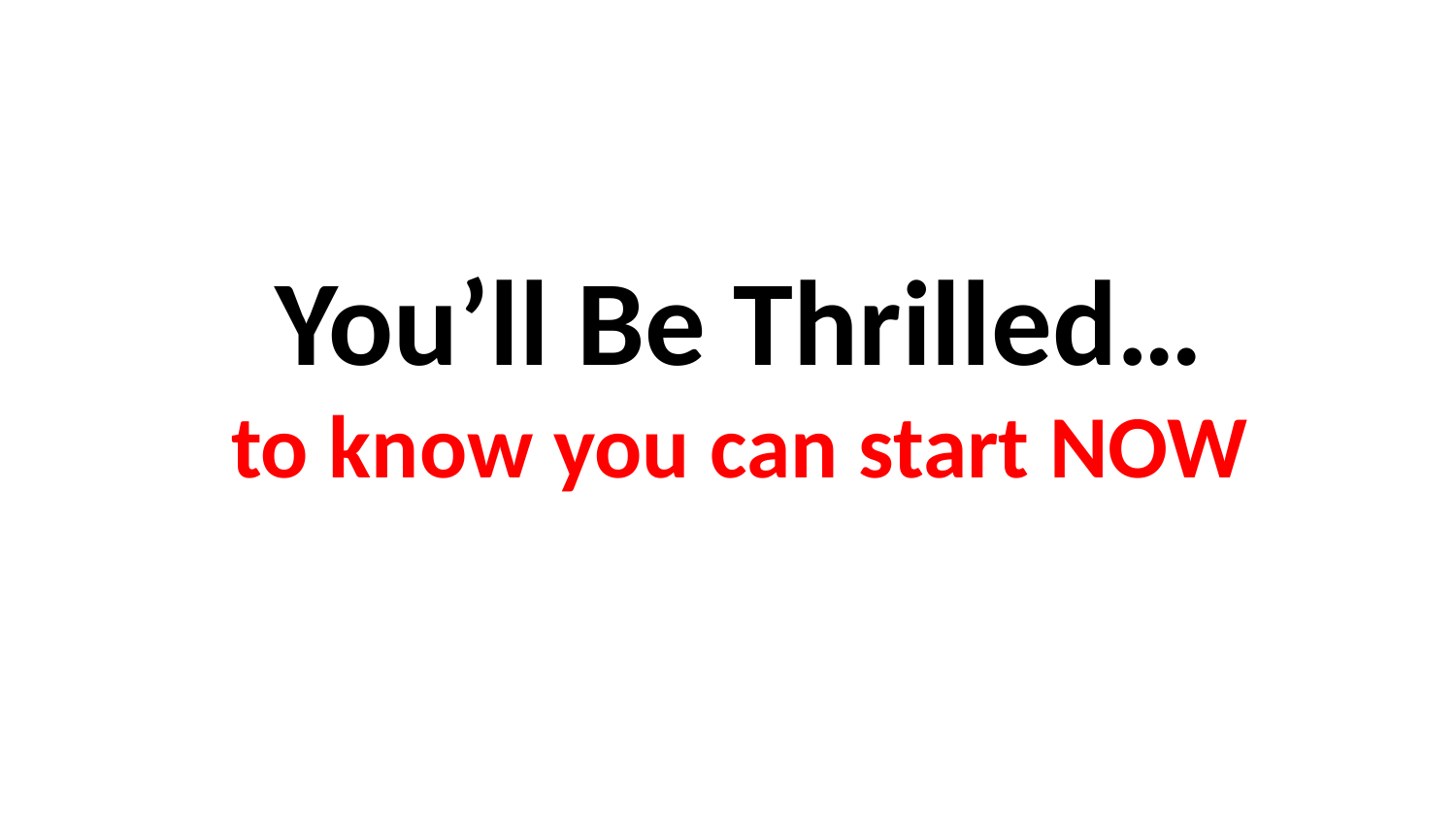

You’ll Be Thrilled…
to know you can start NOW